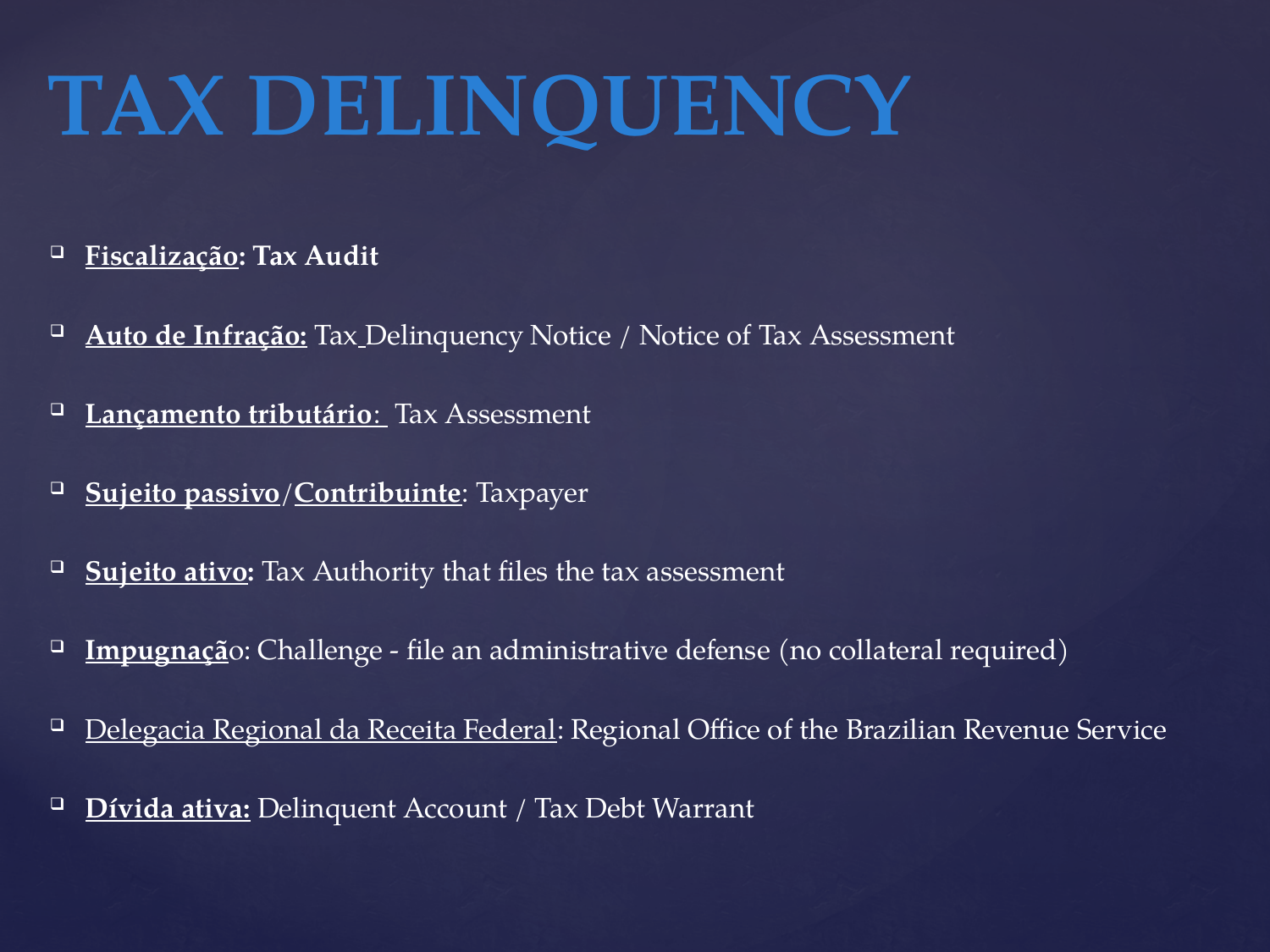

# TAX DELINQUENCY
Fiscalização: Tax Audit

Auto de Infração: Tax Delinquency Notice / Notice of Tax Assessment

Lançamento tributário:  Tax Assessment

Sujeito passivo/Contribuinte: Taxpayer

Sujeito ativo: Tax Authority that files the tax assessment

Impugnação: Challenge - file an administrative defense (no collateral required)

Delegacia Regional da Receita Federal: Regional Office of the Brazilian Revenue Service

Dívida ativa: Delinquent Account / Tax Debt Warrant